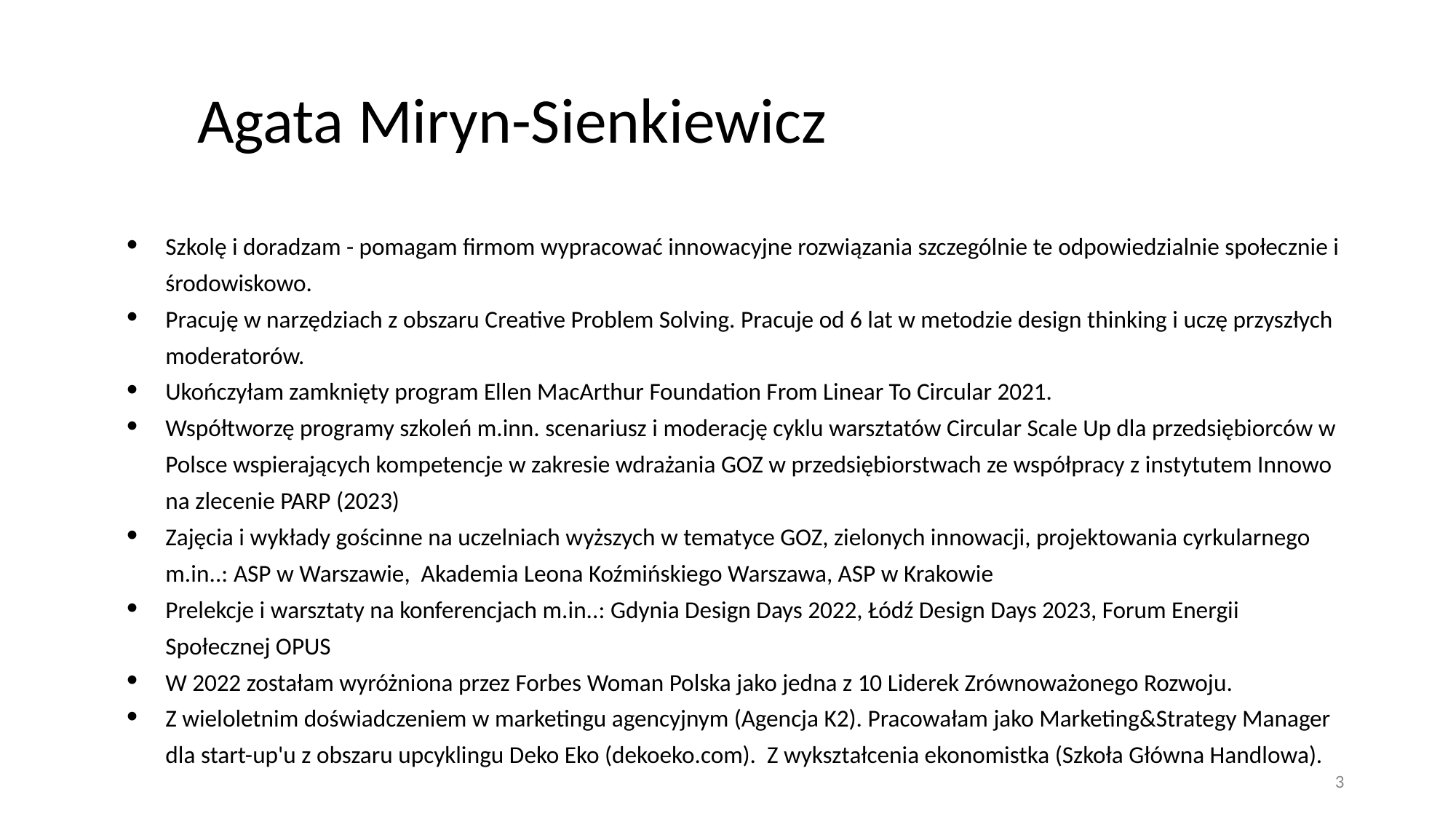

# Agata Miryn-Sienkiewicz

Szkolę i doradzam - pomagam firmom wypracować innowacyjne rozwiązania szczególnie te odpowiedzialnie społecznie i środowiskowo.
Pracuję w narzędziach z obszaru Creative Problem Solving. Pracuje od 6 lat w metodzie design thinking i uczę przyszłych moderatorów.
Ukończyłam zamknięty program Ellen MacArthur Foundation From Linear To Circular 2021.
Współtworzę programy szkoleń m.inn. scenariusz i moderację cyklu warsztatów Circular Scale Up dla przedsiębiorców w Polsce wspierających kompetencje w zakresie wdrażania GOZ w przedsiębiorstwach ze współpracy z instytutem Innowo na zlecenie PARP (2023)
Zajęcia i wykłady gościnne na uczelniach wyższych w tematyce GOZ, zielonych innowacji, projektowania cyrkularnego m.in..: ASP w Warszawie,  Akademia Leona Koźmińskiego Warszawa, ASP w Krakowie
Prelekcje i warsztaty na konferencjach m.in..: Gdynia Design Days 2022, Łódź Design Days 2023, Forum Energii Społecznej OPUS
W 2022 zostałam wyróżniona przez Forbes Woman Polska jako jedna z 10 Liderek Zrównoważonego Rozwoju.
Z wieloletnim doświadczeniem w marketingu agencyjnym (Agencja K2). Pracowałam jako Marketing&Strategy Manager dla start-up'u z obszaru upcyklingu Deko Eko (dekoeko.com).  Z wykształcenia ekonomistka (Szkoła Główna Handlowa).

3